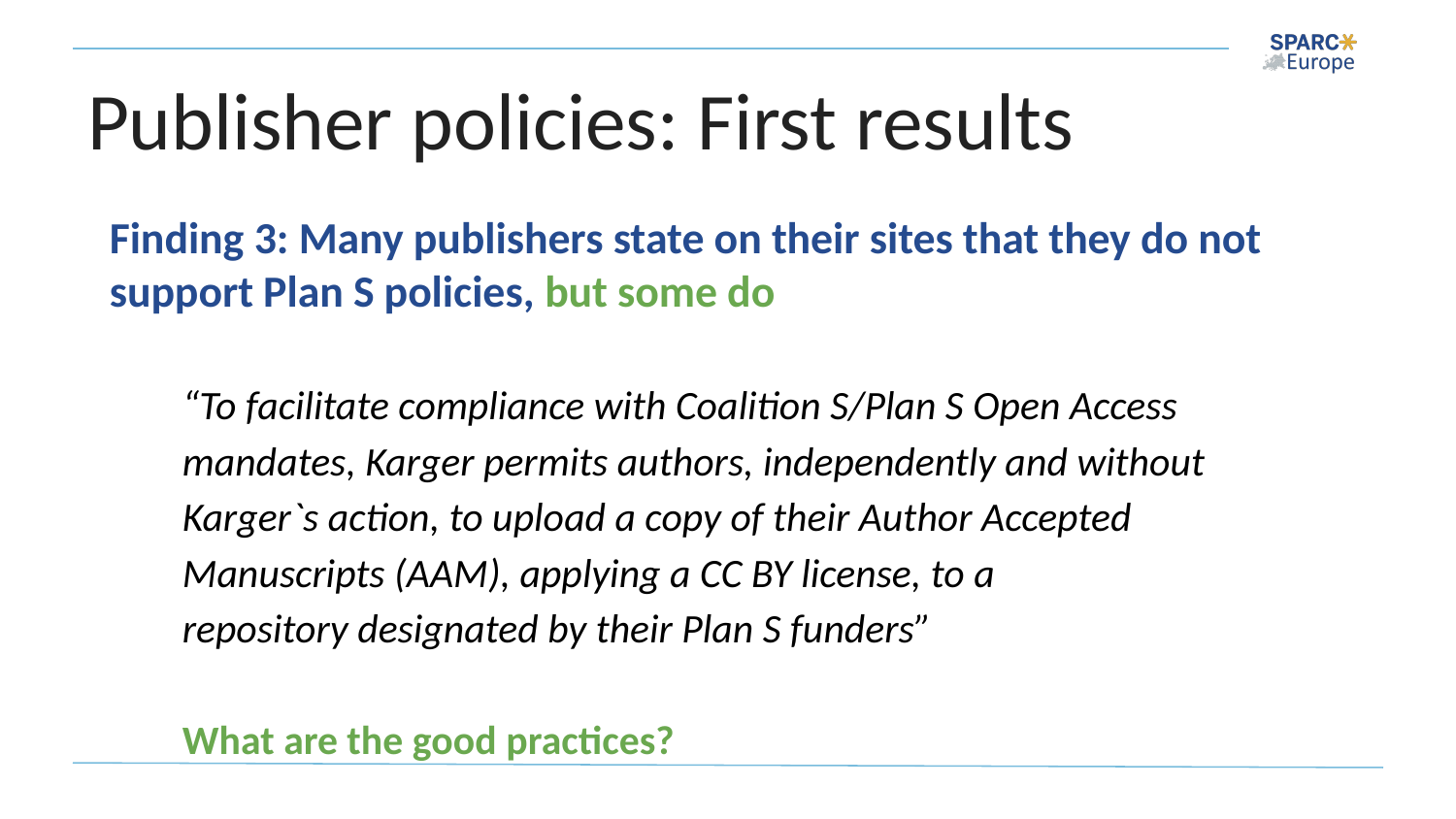

# Publisher policies: First results
Finding 3: Many publishers state on their sites that they do not support Plan S policies, but some do

“To facilitate compliance with Coalition S/Plan S Open Access
mandates, Karger permits authors, independently and without
Karger`s action, to upload a copy of their Author Accepted
Manuscripts (AAM), applying a CC BY license, to a
repository designated by their Plan S funders”

What are the good practices?